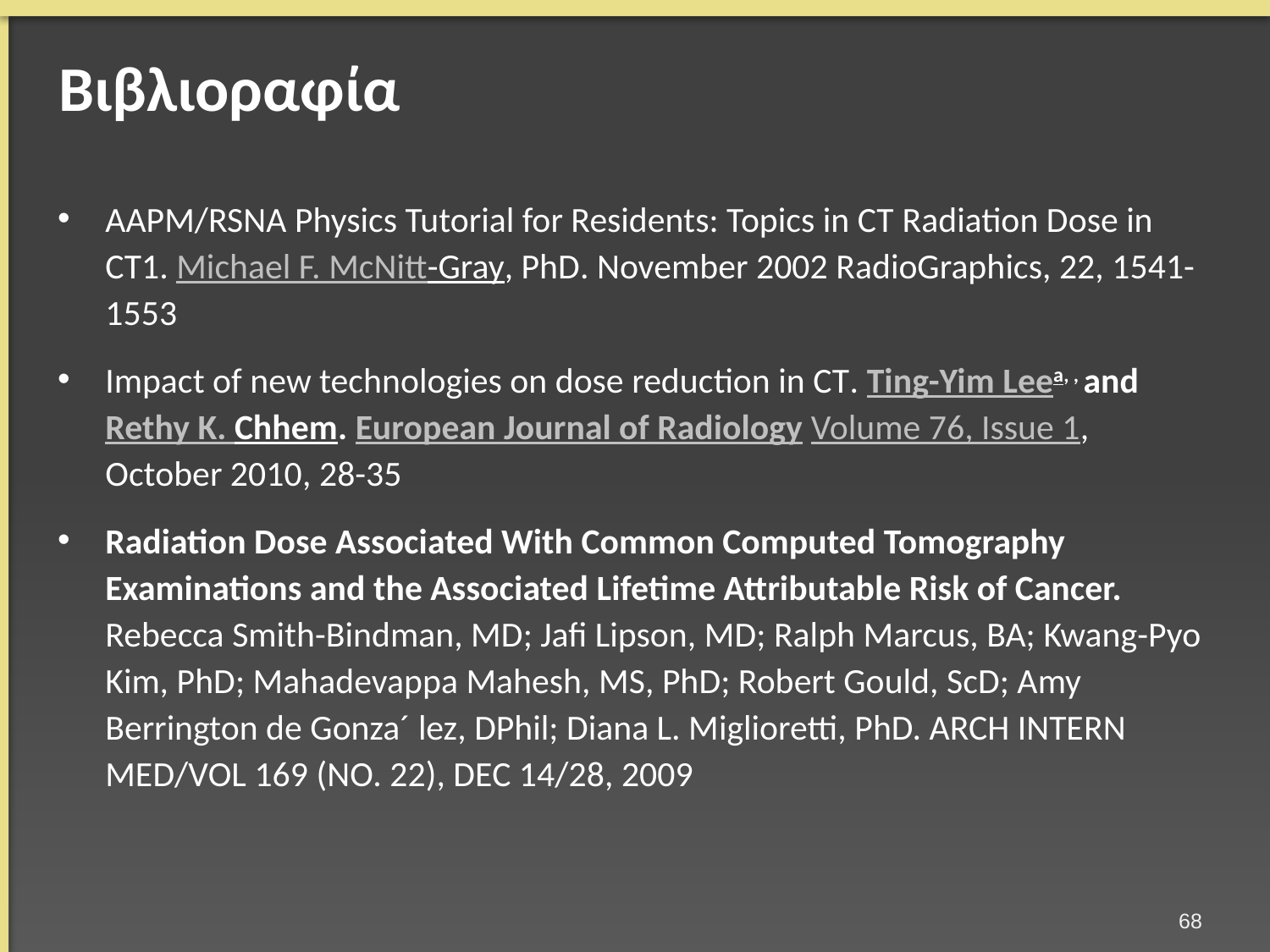

# Βιβλιοραφία
AAPM/RSNA Physics Tutorial for Residents: Topics in CT Radiation Dose in CT1. Michael F. McNitt-Gray, PhD. November 2002 RadioGraphics, 22, 1541-1553
Impact of new technologies on dose reduction in CT. Ting-Yim Leea, , and Rethy K. Chhem. European Journal of Radiology Volume 76, Issue 1, October 2010, 28-35
Radiation Dose Associated With Common Computed Tomography Examinations and the Associated Lifetime Attributable Risk of Cancer. Rebecca Smith-Bindman, MD; Jafi Lipson, MD; Ralph Marcus, BA; Kwang-Pyo Kim, PhD; Mahadevappa Mahesh, MS, PhD; Robert Gould, ScD; Amy Berrington de Gonza´ lez, DPhil; Diana L. Miglioretti, PhD. ARCH INTERN MED/VOL 169 (NO. 22), DEC 14/28, 2009
68